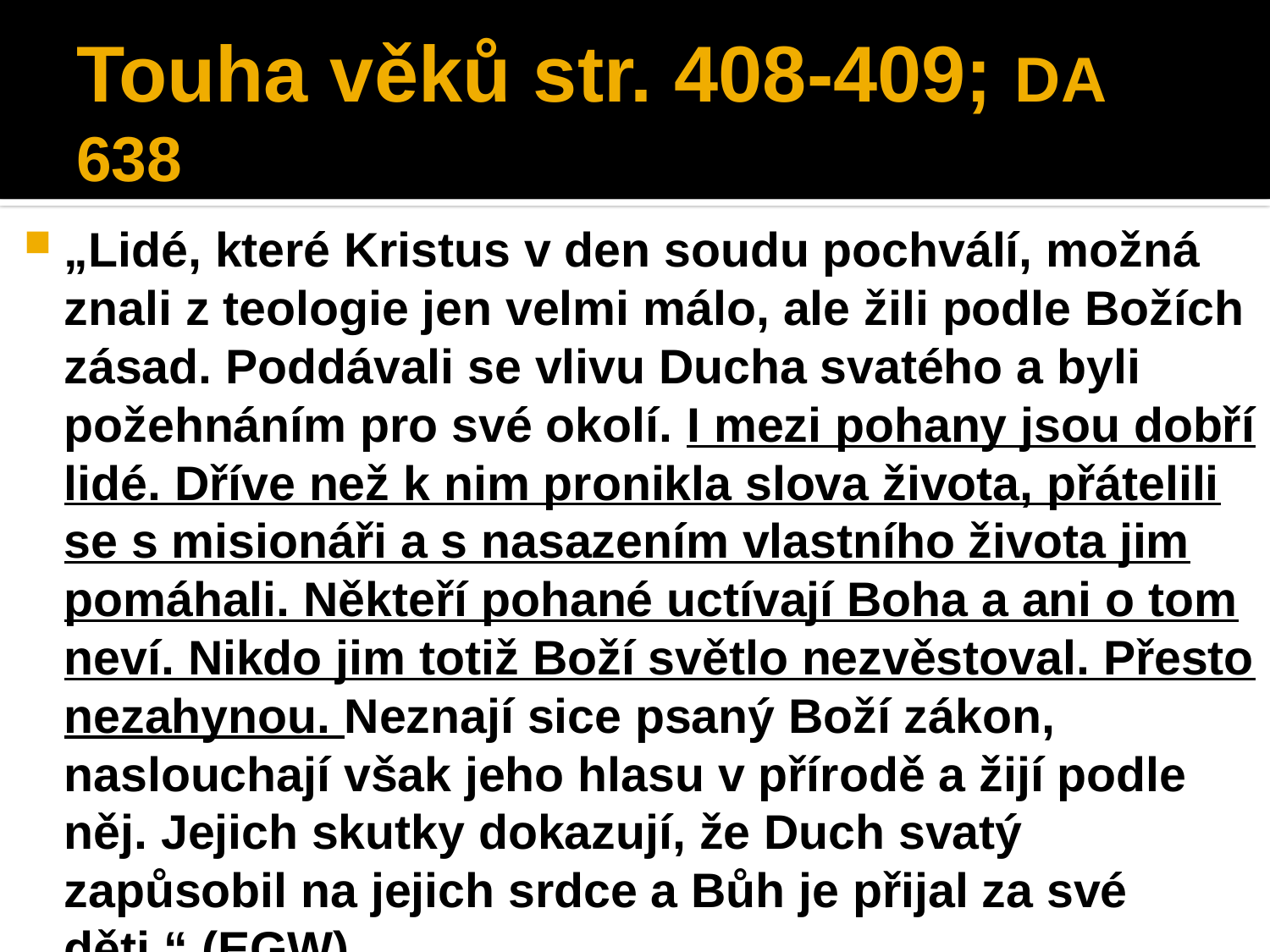

# Touha věků str. 408-409; DA 638
„Lidé, které Kristus v den soudu pochválí, možná znali z teologie jen velmi málo, ale žili podle Božích zásad. Poddávali se vlivu Ducha svatého a byli požehnáním pro své okolí. I mezi pohany jsou dobří lidé. Dříve než k nim pronikla slova života, přátelili se s misionáři a s nasazením vlastního života jim pomáhali. Někteří pohané uctívají Boha a ani o tom neví. Nikdo jim totiž Boží světlo nezvěstoval. Přesto nezahynou. Neznají sice psaný Boží zákon, naslouchají však jeho hlasu v přírodě a žijí podle něj. Jejich skutky dokazují, že Duch svatý zapůsobil na jejich srdce a Bůh je přijal za své děti.“ (EGW)